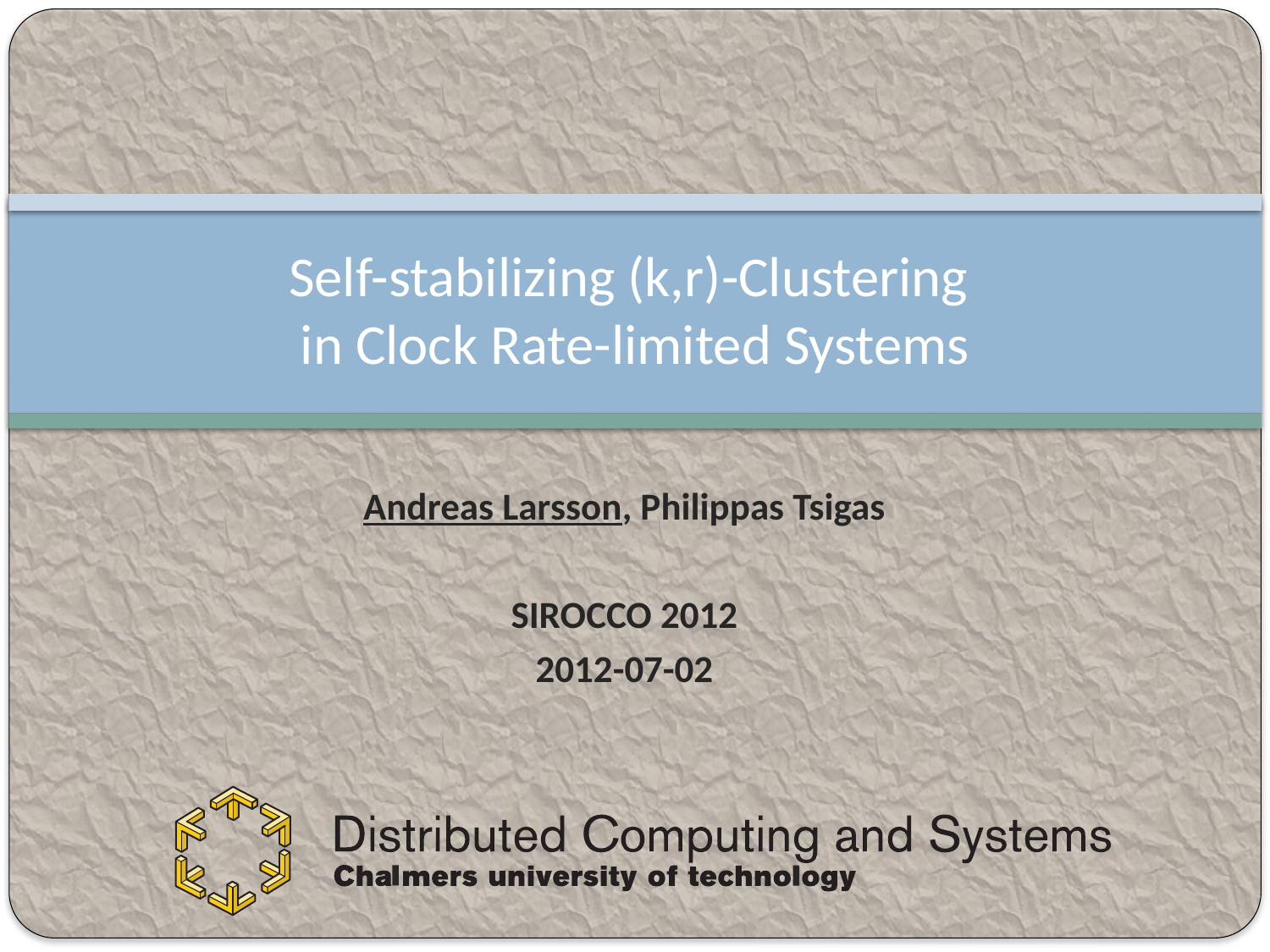

# Self-stabilizing (k,r)-Clustering in Clock Rate-limited Systems
Andreas Larsson, Philippas Tsigas

SIROCCO 2012
2012-07-02